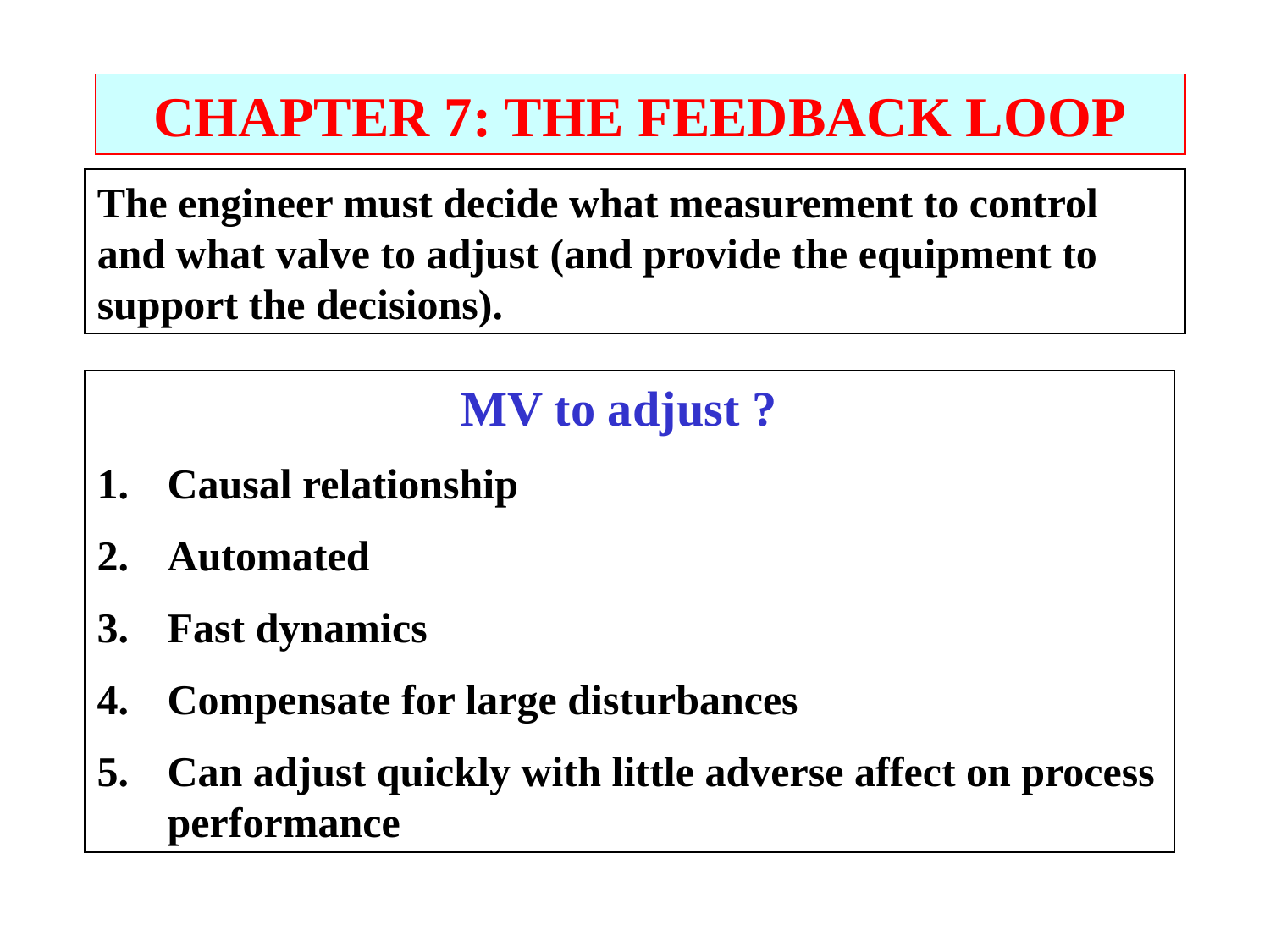

CHAPTER 7: THE FEEDBACK LOOP
The engineer must decide what measurement to control and what valve to adjust (and provide the equipment to support the decisions).
MV to adjust ?
1.	Causal relationship
2.	Automated
3.	Fast dynamics
4.	Compensate for large disturbances
5.	Can adjust quickly with little adverse affect on process performance